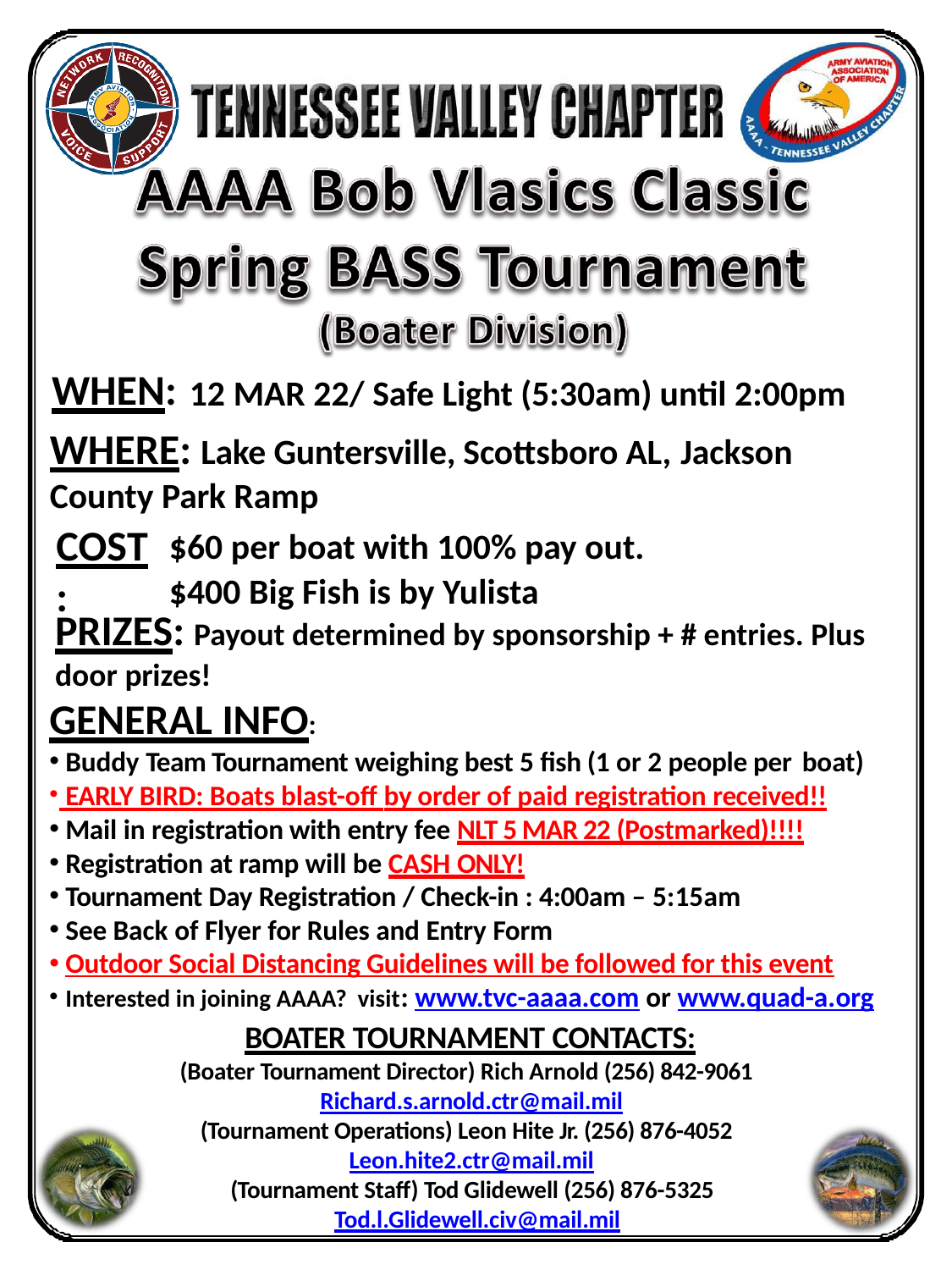

# WHEN:
12 MAR 22/ Safe Light (5:30am) until 2:00pm
WHERE: Lake Guntersville, Scottsboro AL, Jackson County Park Ramp
COST:
$60 per boat with 100% pay out.
$400 Big Fish is by Yulista
PRIZES: Payout determined by sponsorship + # entries. Plus door prizes!
GENERAL INFO:
Buddy Team Tournament weighing best 5 fish (1 or 2 people per boat)
 EARLY BIRD: Boats blast-off by order of paid registration received!!
Mail in registration with entry fee NLT 5 MAR 22 (Postmarked)!!!!
Registration at ramp will be CASH ONLY!
Tournament Day Registration / Check-in : 4:00am – 5:15am
See Back of Flyer for Rules and Entry Form
Outdoor Social Distancing Guidelines will be followed for this event
Interested in joining AAAA?  visit: www.tvc-aaaa.com or www.quad-a.org
BOATER TOURNAMENT CONTACTS:
(Boater Tournament Director) Rich Arnold (256) 842-9061  Richard.s.arnold.ctr@mail.mil
(Tournament Operations) Leon Hite Jr. (256) 876-4052  Leon.hite2.ctr@mail.mil
(Tournament Staff) Tod Glidewell (256) 876-5325  Tod.l.Glidewell.civ@mail.mil